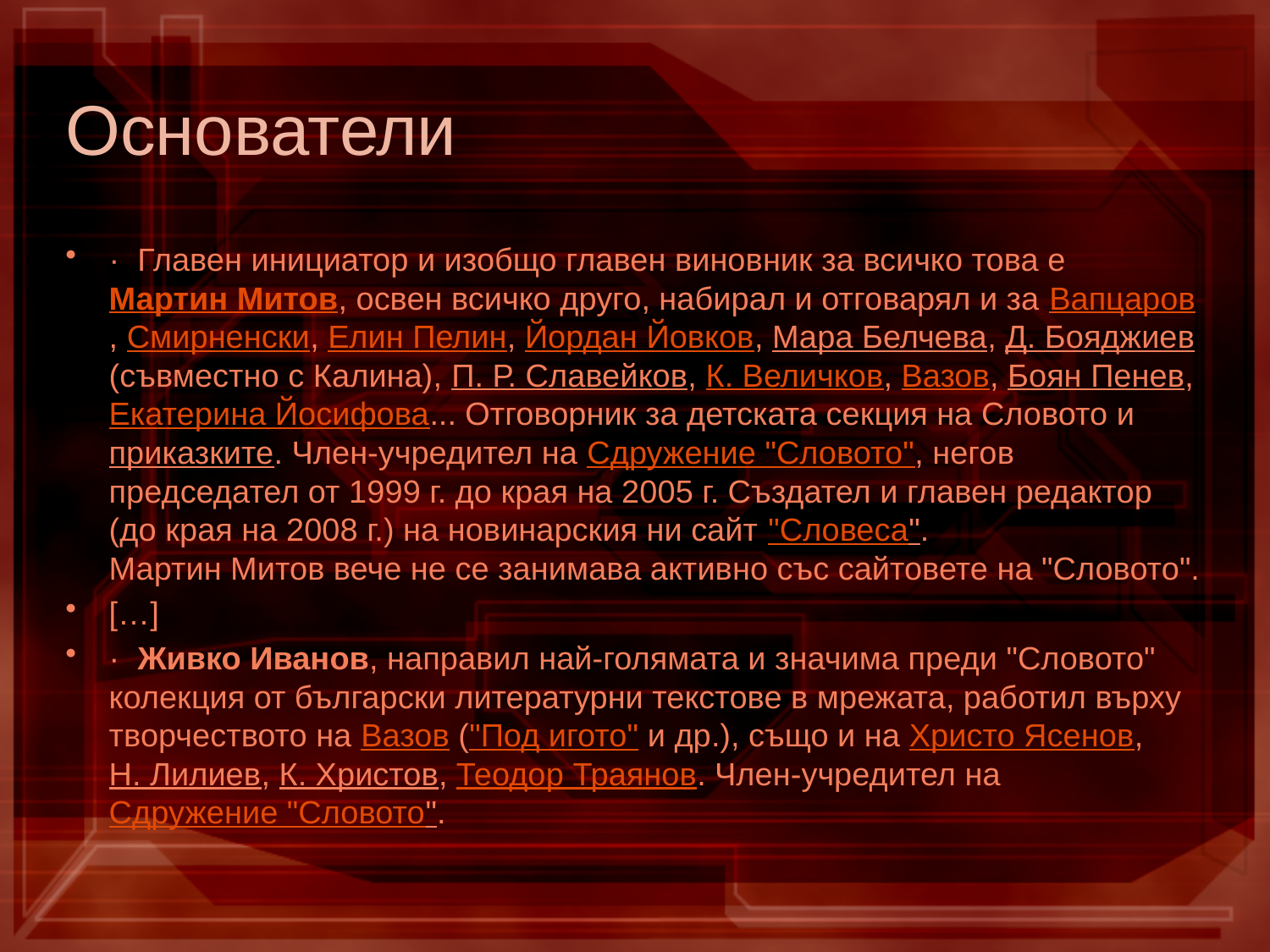

# Основатели
·  Главен инициатор и изобщо главен виновник за всичко това е Мартин Митов, освен всичко друго, набирал и отговарял и за Вапцаров, Смирненски, Елин Пелин, Йордан Йовков, Мара Белчева, Д. Бояджиев (съвместно с Калина), П. Р. Славейков, К. Величков, Вазов, Боян Пенев, Екатерина Йосифова... Отговорник за детската секция на Словото и приказките. Член-учредител на Сдружение "Словото", негов председател от 1999 г. до края на 2005 г. Създател и главен редактор (до края на 2008 г.) на новинарския ни сайт "Словеса".
Мартин Митов вече не се занимава активно със сайтовете на "Словото".
[…]
·  Живко Иванов, направил най-голямата и значима преди "Словото" колекция от български литературни текстове в мрежата, работил върху творчеството на Вазов ("Под игото" и др.), също и на Христо Ясенов, Н. Лилиев, К. Христов, Теодор Траянов. Член-учредител на Сдружение "Словото".